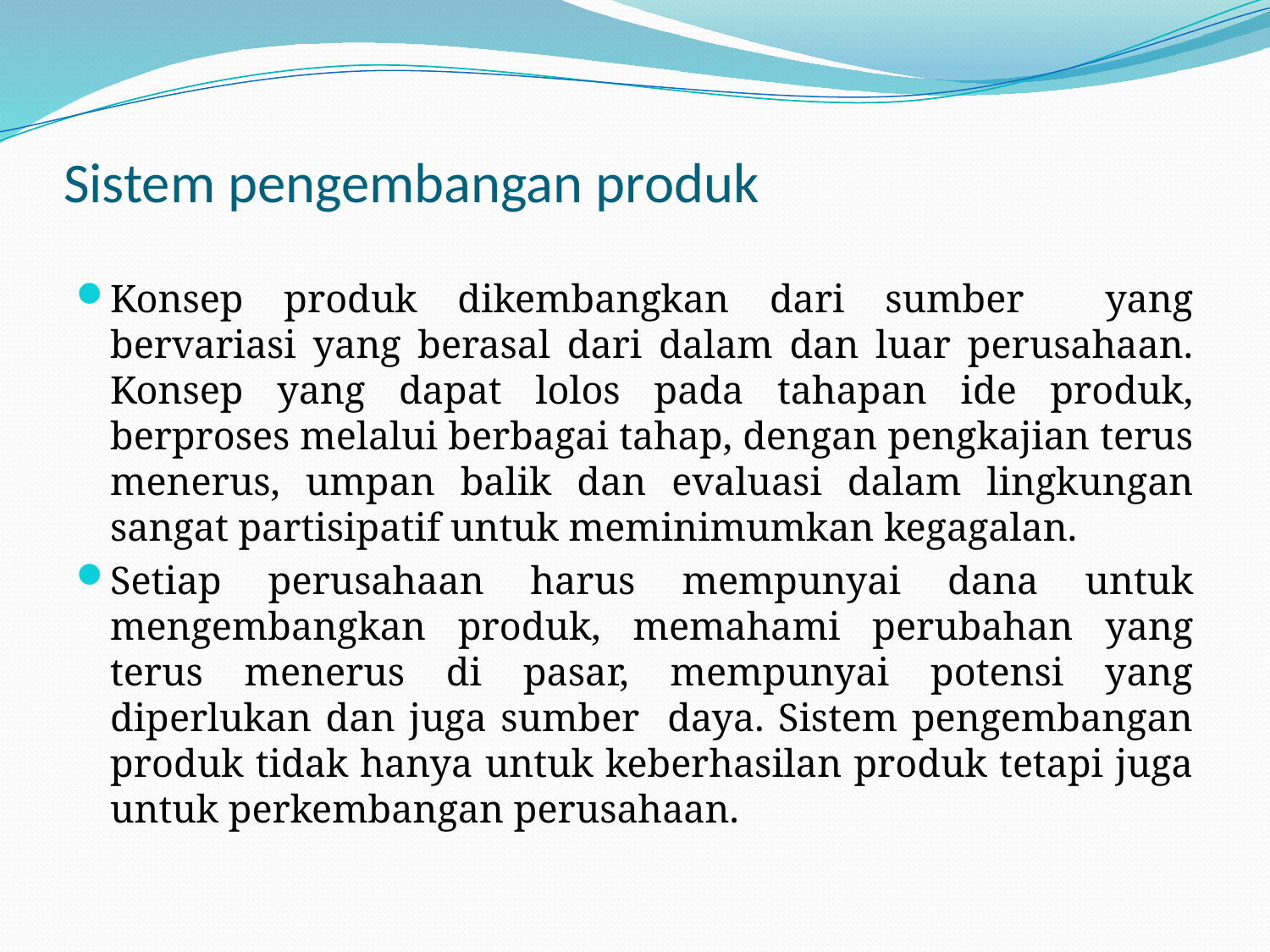

# Sistem pengembangan produk
Konsep produk dikembangkan dari sumber  yang bervariasi yang berasal dari dalam dan luar perusahaan. Konsep yang dapat lolos pada tahapan ide produk, berproses melalui berbagai tahap, dengan pengkajian terus menerus, umpan balik dan evaluasi dalam lingkungan sangat partisipatif untuk meminimumkan kegagalan.
Setiap perusahaan harus mempunyai dana untuk mengembangkan produk, memahami perubahan yang terus menerus di pasar, mempunyai potensi yang diperlukan dan juga sumber  daya. Sistem pengembangan produk tidak hanya untuk keberhasilan produk tetapi juga untuk perkembangan perusahaan.